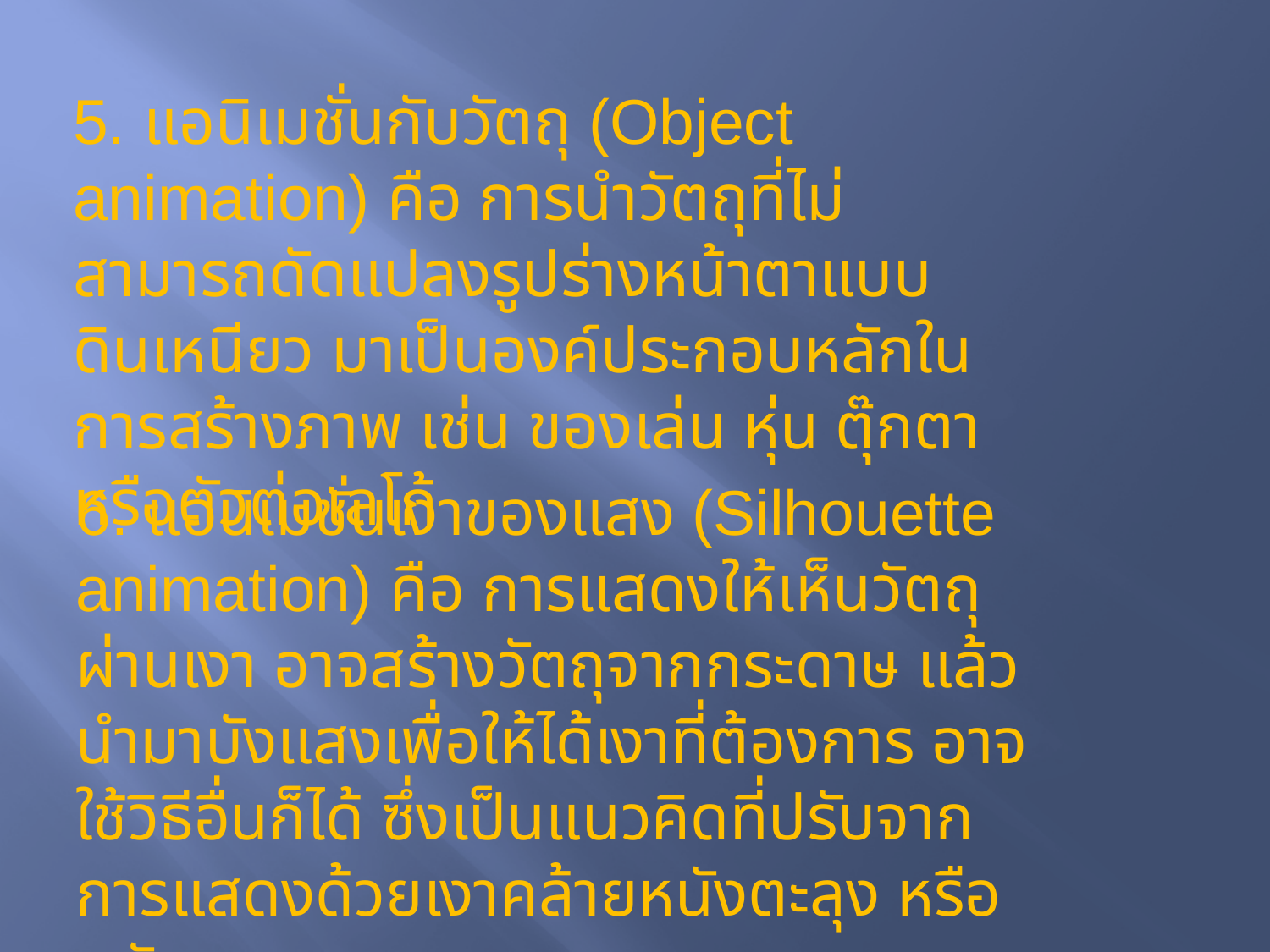

5. แอนิเมชั่นกับวัตถุ (Object animation) คือ การนำวัตถุที่ไม่สามารถดัดแปลงรูปร่างหน้าตาแบบดินเหนียว มาเป็นองค์ประกอบหลักในการสร้างภาพ เช่น ของเล่น หุ่น ตุ๊กตา หรือตัวต่อเลโก้
6. แอนิเมชั่นเงาของแสง (Silhouette animation) คือ การแสดงให้เห็นวัตถุผ่านเงา อาจสร้างวัตถุจากกระดาษ แล้วนำมาบังแสงเพื่อให้ได้เงาที่ต้องการ อาจใช้วิธีอื่นก็ได้ ซึ่งเป็นแนวคิดที่ปรับจากการแสดงด้วยเงาคล้ายหนังตะลุง หรือหนังเงา